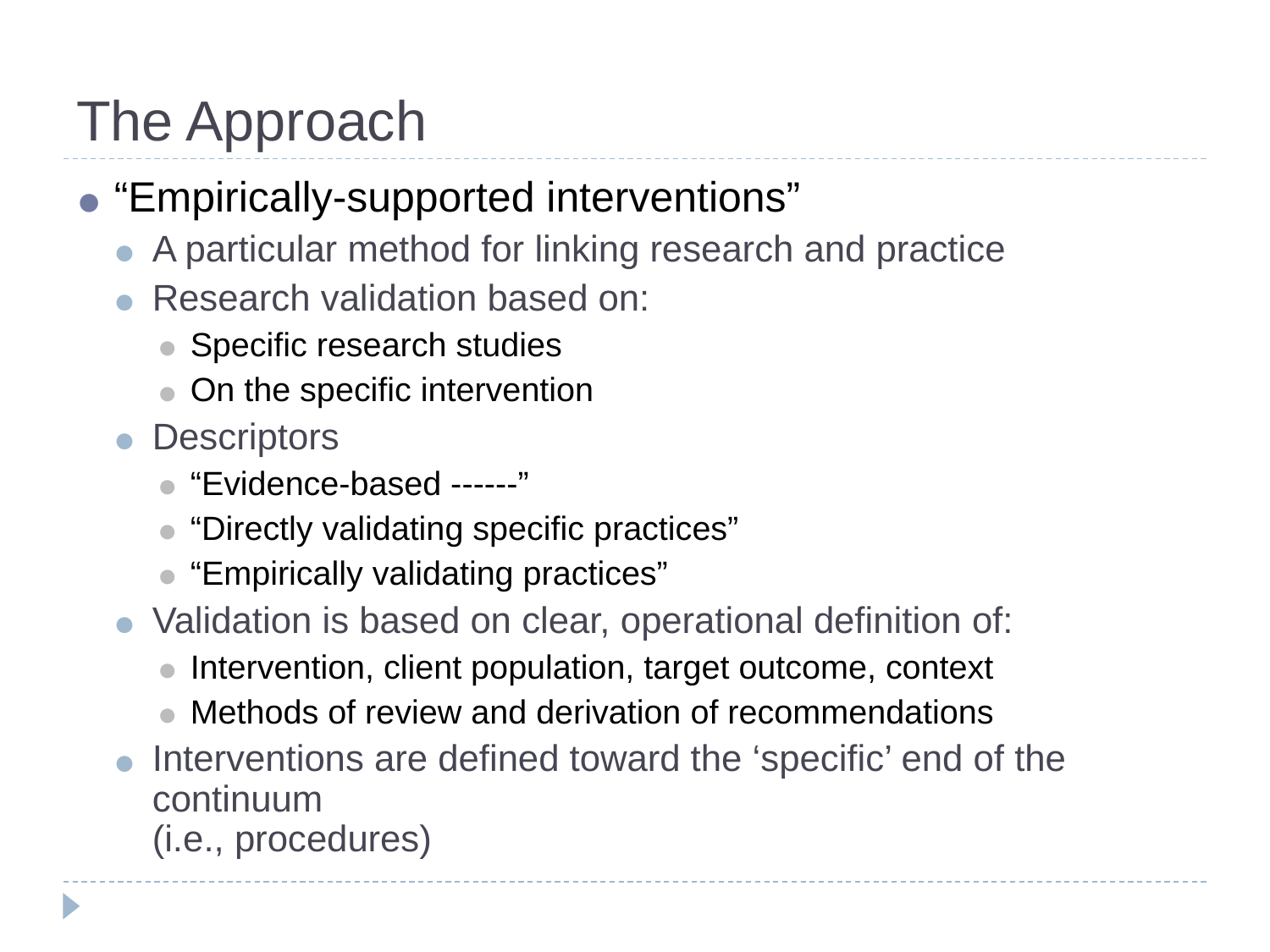

# The Approach
“Empirically-supported interventions”
A particular method for linking research and practice
Research validation based on:
Specific research studies
On the specific intervention
Descriptors
“Evidence-based ------”
“Directly validating specific practices”
“Empirically validating practices”
Validation is based on clear, operational definition of:
Intervention, client population, target outcome, context
Methods of review and derivation of recommendations
Interventions are defined toward the ‘specific’ end of the continuum
(i.e., procedures)